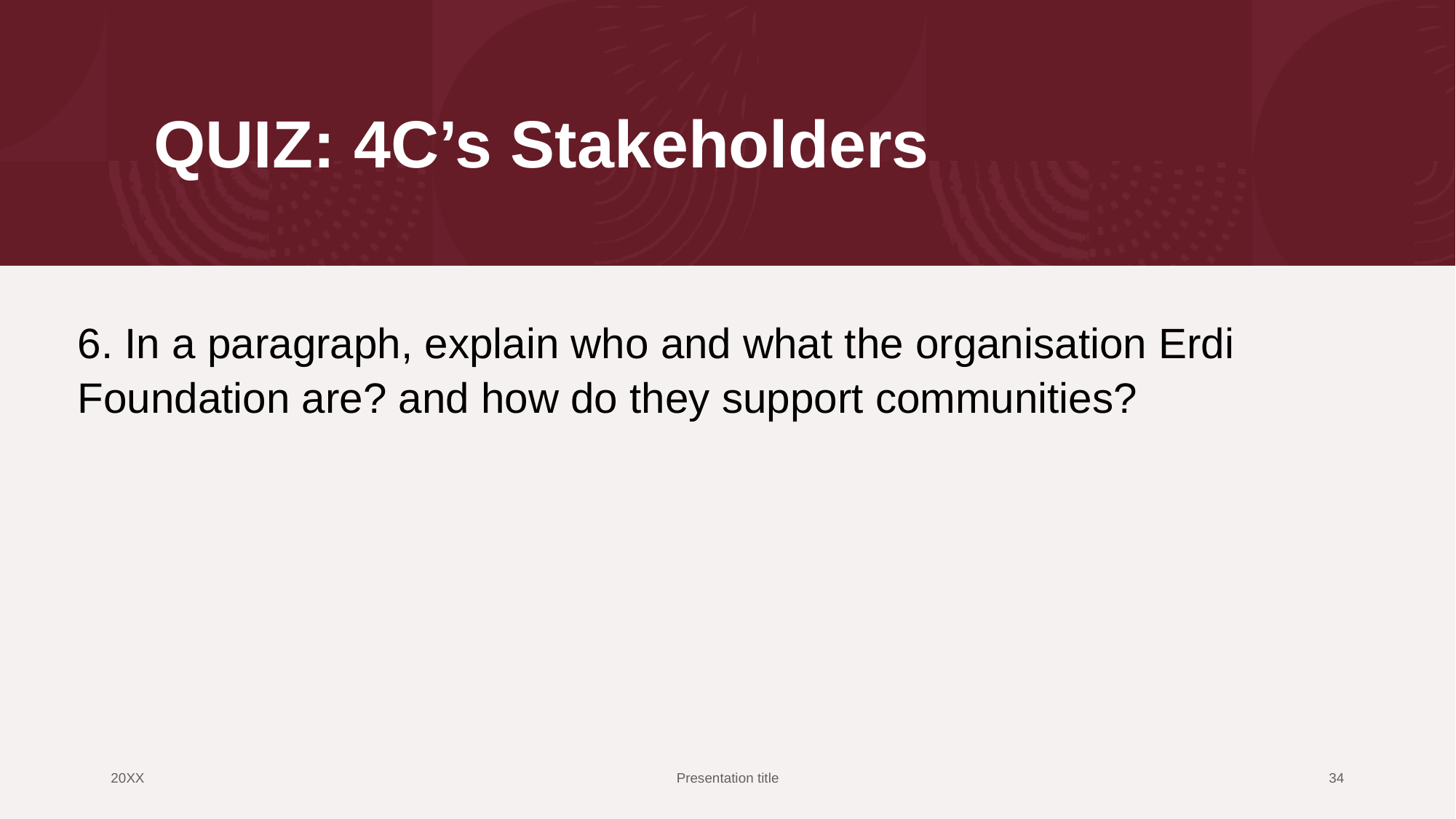

# QUIZ: 4C’s Stakeholders
6. In a paragraph, explain who and what the organisation Erdi Foundation are? and how do they support communities?
20XX
Presentation title
34